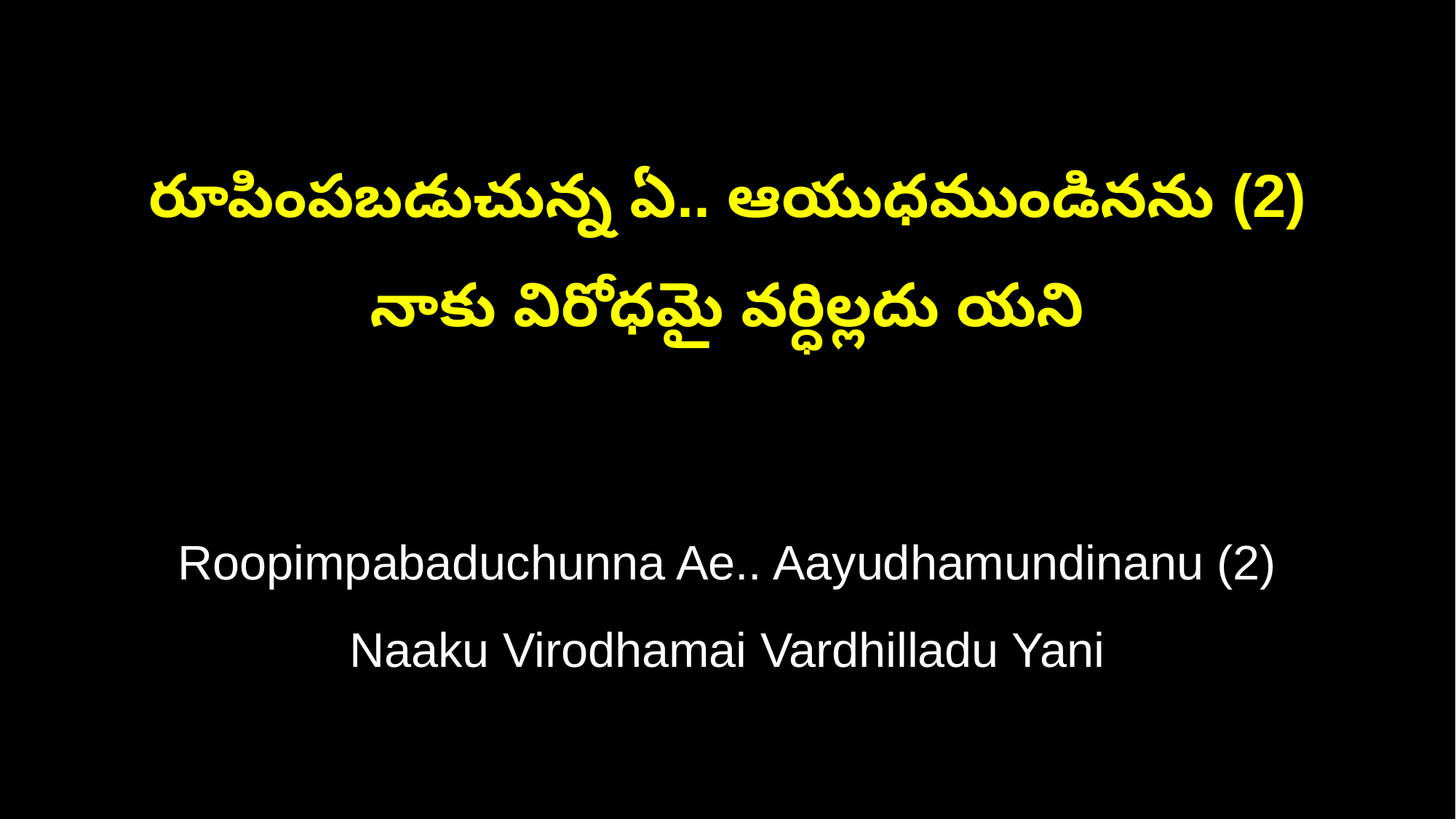

రూపింపబడుచున్న ఏ.. ఆయుధముండినను (2)
నాకు విరోధమై వర్ధిల్లదు యని
Roopimpabaduchunna Ae.. Aayudhamundinanu (2)
Naaku Virodhamai Vardhilladu Yani